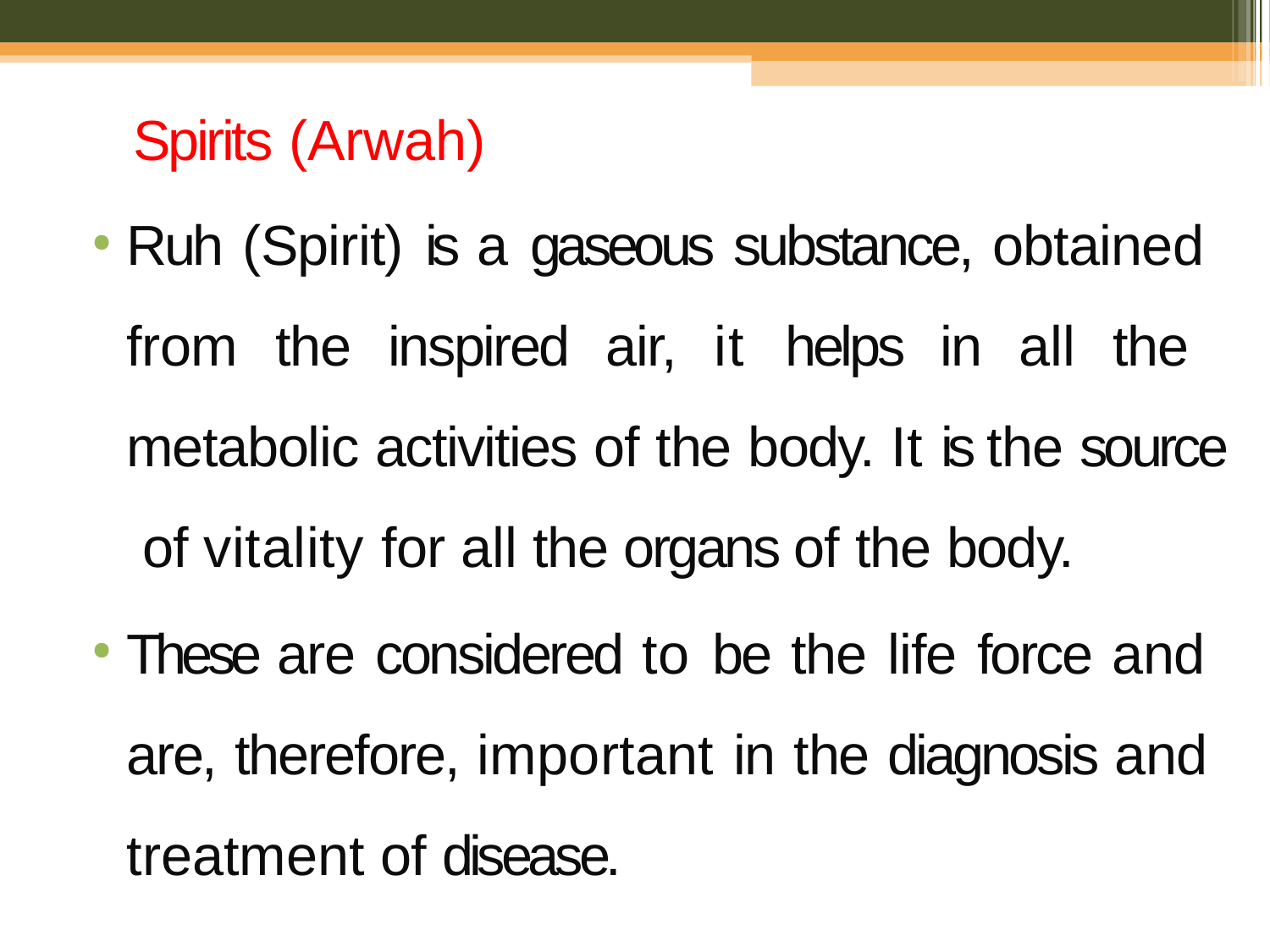

Spirits (Arwah)
Ruh (Spirit) is a gaseous substance, obtained  from the inspired air, it helps in all the  metabolic activities of the body. It is the source  of vitality for all the organs of the body.
These are considered to be the life force and  are, therefore, important in the diagnosis and  treatment of disease.